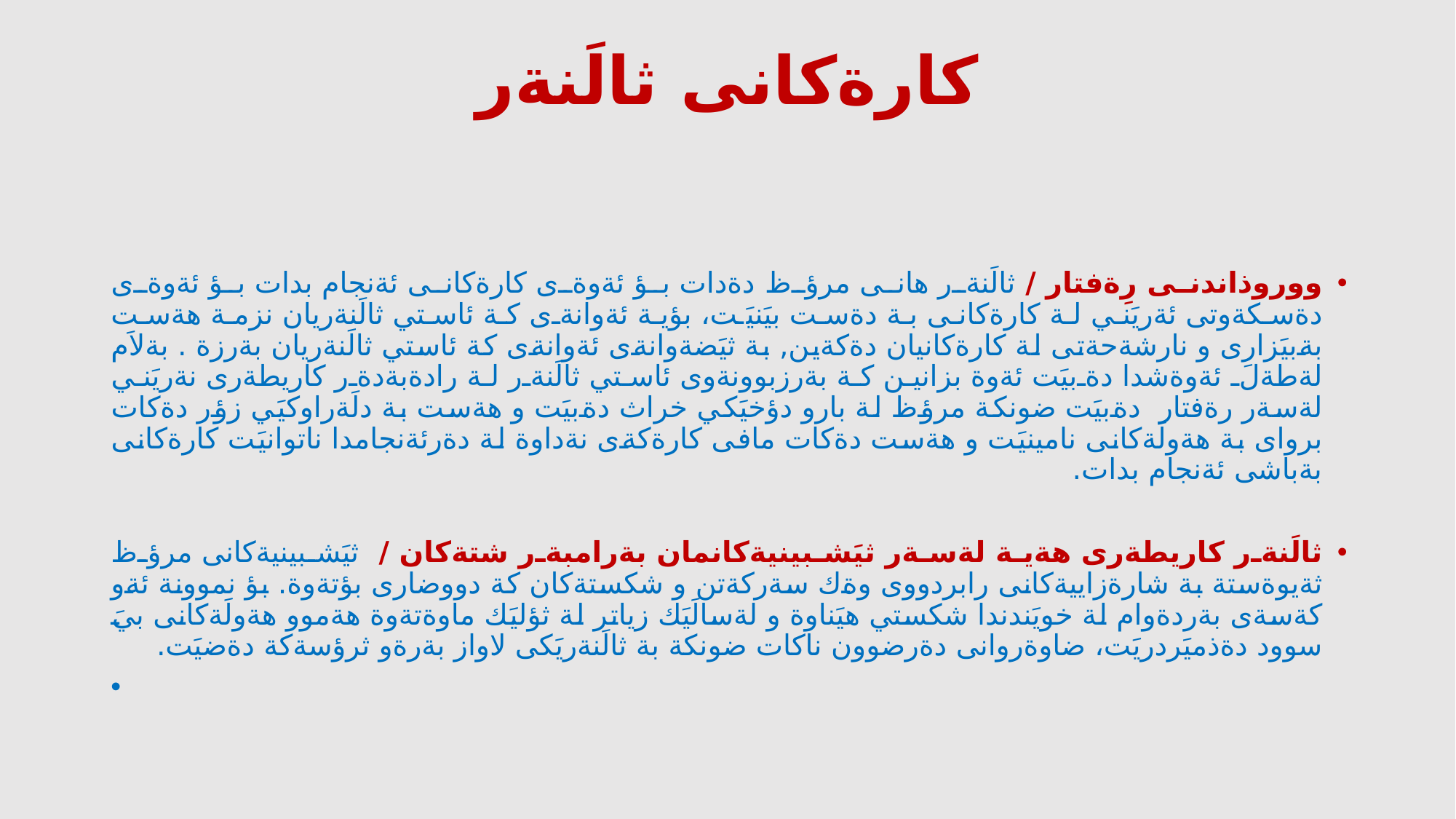

# كارةكانى ثالَنةر

ووروذاندنى رِةفتار / ثالَنةر هانى مرؤظ دةدات بؤ ئةوةى كارةكانى ئةنجام بدات بؤ ئةوةى دةسكةوتى ئةريَني لة كارةكانى بة دةست بيَنيَت، بؤية ئةوانةى كة ئاستي ثالَنةريان نزمة هةست بةبيَزارى و نارشةحةتى لة كارةكانيان دةكةين, بة ثيَضةوانةى ئةوانةى كة ئاستي ثالَنةريان بةرزة . بةلاَم لةطةلَ ئةوةشدا دةبيَت ئةوة بزانين كة بةرزبوونةوى ئاستي ثالَنةر لة رادةبةدةر كاريطةرى نةريَني لةسةر رةفتار  دةبيَت ضونكة مرؤظ لة بارو دؤخيَكي خراث دةبيَت و هةست بة دلَةراوكيَي زؤر دةكات برواى بة هةولَةكانى نامينيَت و هةست دةكات مافى كارةكةى نةداوة لة دةرئةنجامدا ناتوانيَت كارةكانى بةباشى ئةنجام بدات.

ثالَنةر كاريطةرى هةية لةسةر ثيَشبينيةكانمان بةرامبةر شتةكان /  ثيَشبينيةكانى مرؤظ ثةيوةستة بة شارةزاييةكانى رابردووى وةك سةركةتن و شكستةكان كة دووضارى بؤتةوة. بؤ نموونة ئةو كةسةى بةردةوام لة خويَندندا شكستي هيَناوة و لةسالَيَك زياتر لة ثؤليَك ماوةتةوة هةموو هةولَةكانى بيَ سوود دةذميَردريَت، ضاوةروانى دةرضوون ناكات ضونكة بة ثالَنةريَكى لاواز بةرةو ثرؤسةكة دةضيَت.